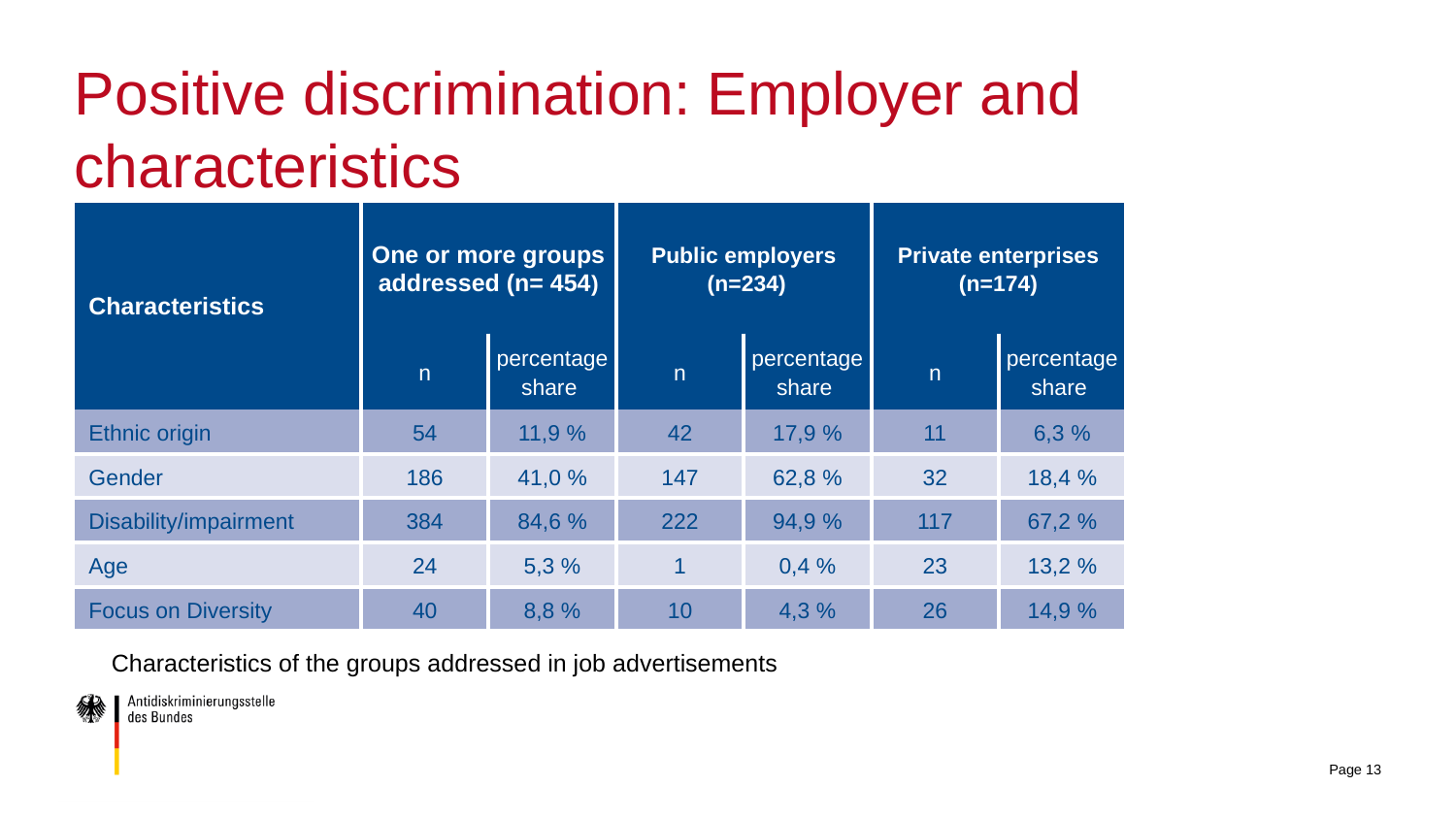

# Positive discrimination: Employer and characteristics
| Characteristics | One or more groups addressed (n= 454) |  | Public employers (n=234) |  | Private enterprises (n=174) |  |
| --- | --- | --- | --- | --- | --- | --- |
|  | n | percentage share | n | percentage share | n | percentage share |
| Ethnic origin | 54 | 11,9 % | 42 | 17,9 % | 11 | 6,3 % |
| Gender | 186 | 41,0 % | 147 | 62,8 % | 32 | 18,4 % |
| Disability/impairment | 384 | 84,6 % | 222 | 94,9 % | 117 | 67,2 % |
| Age | 24 | 5,3 % | 1 | 0,4 % | 23 | 13,2 % |
| Focus on Diversity | 40 | 8,8 % | 10 | 4,3 % | 26 | 14,9 % |
Characteristics of the groups addressed in job advertisements
Page 13